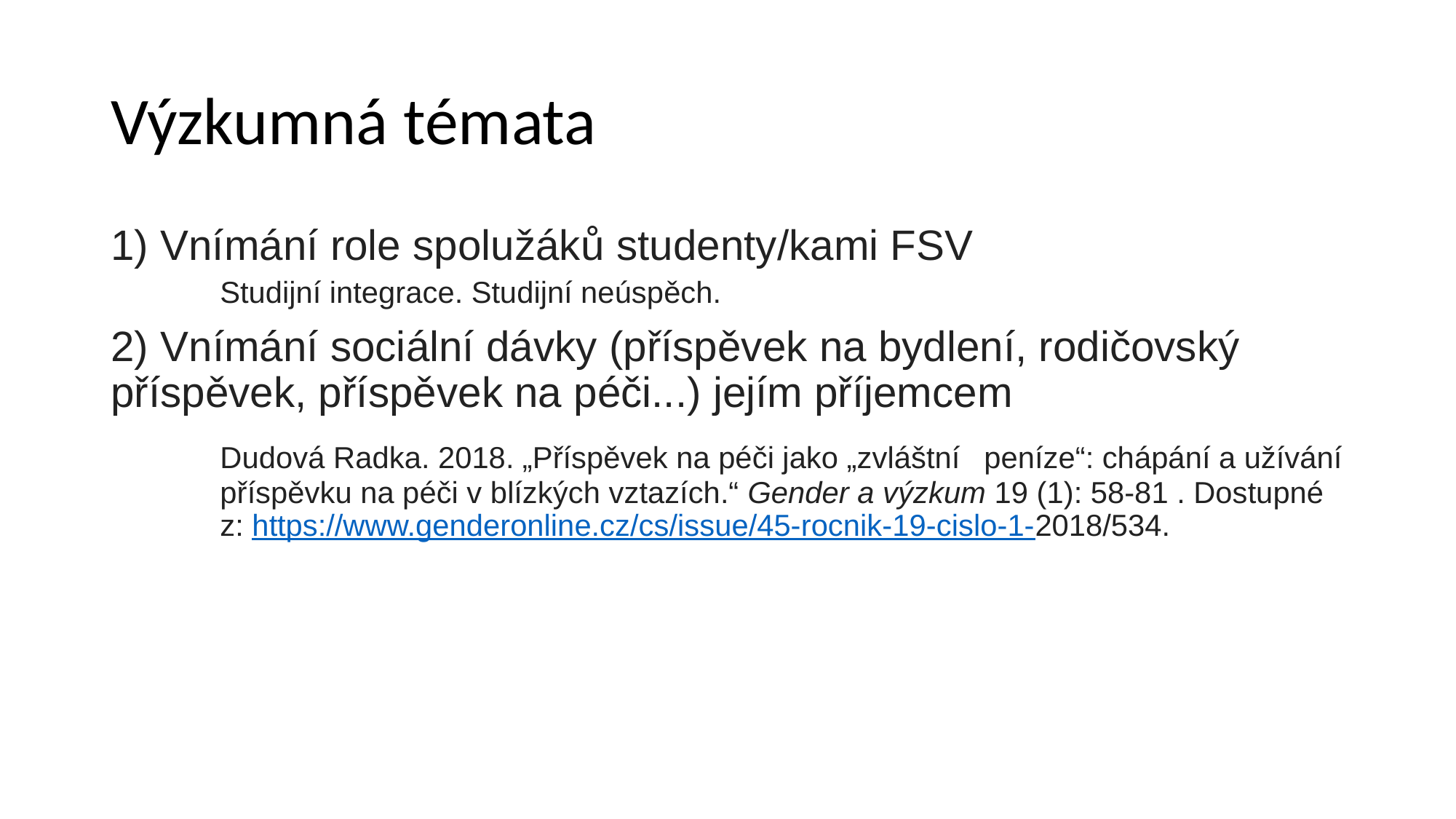

# Výzkumná témata
1) Vnímání role spolužáků studenty/kami FSV
Studijní integrace. Studijní neúspěch.
2) Vnímání sociální dávky (příspěvek na bydlení, rodičovský příspěvek, příspěvek na péči...) jejím příjemcem
	Dudová Radka. 2018. „Příspěvek na péči jako „zvláštní 	peníze“: chápání a užívání 	příspěvku na péči v blízkých vztazích.“ Gender a výzkum 19 (1): 58-81 . Dostupné 	z: https://www.genderonline.cz/cs/issue/45-rocnik-19-cislo-1-2018/534.